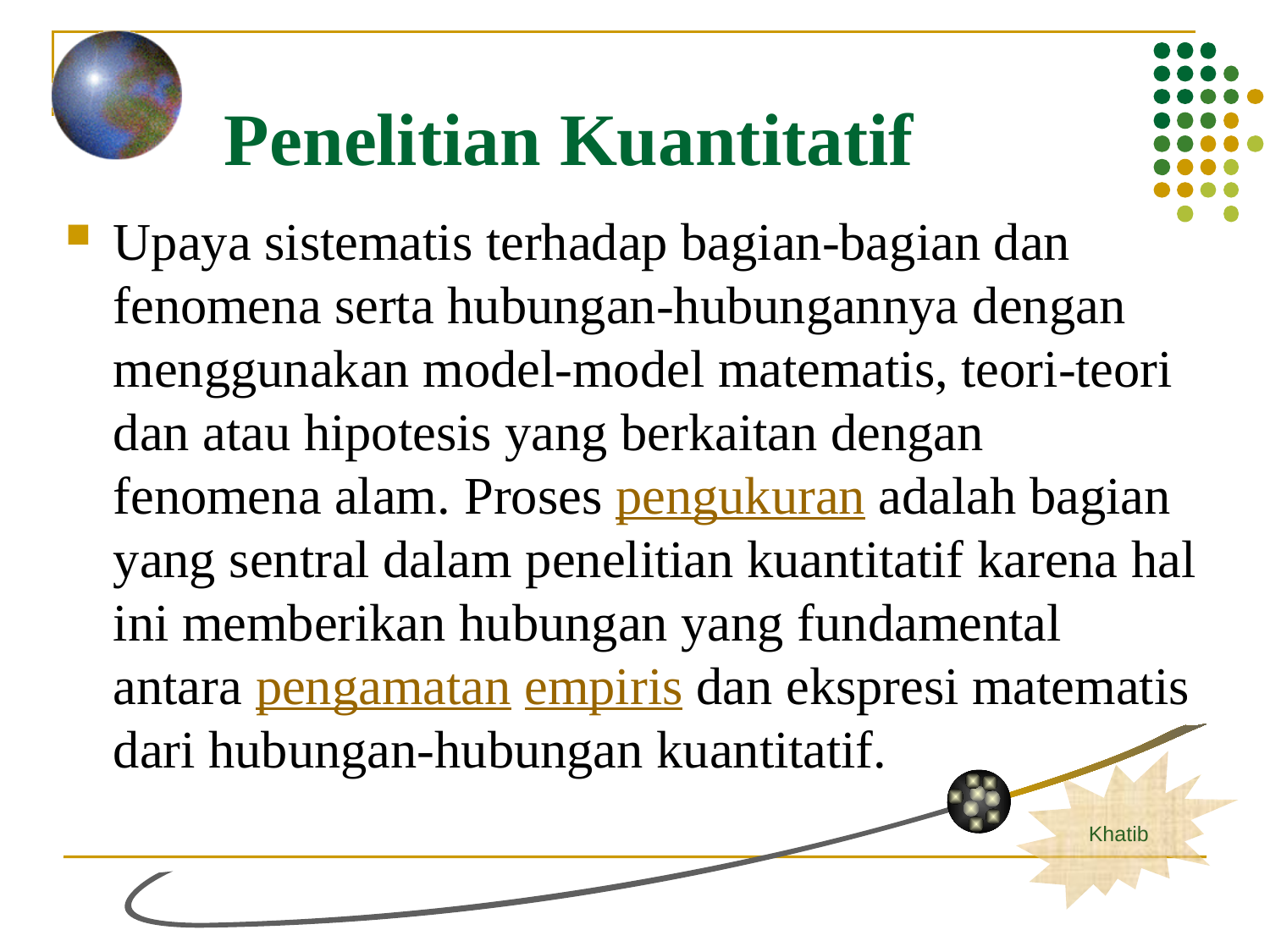

# Penelitian Kuantitatif
Upaya sistematis terhadap bagian-bagian dan fenomena serta hubungan-hubungannya dengan menggunakan model-model matematis, teori-teori dan atau hipotesis yang berkaitan dengan fenomena alam. Proses pengukuran adalah bagian yang sentral dalam penelitian kuantitatif karena hal ini memberikan hubungan yang fundamental antara pengamatan empiris dan ekspresi matematis dari hubungan-hubungan kuantitatif.